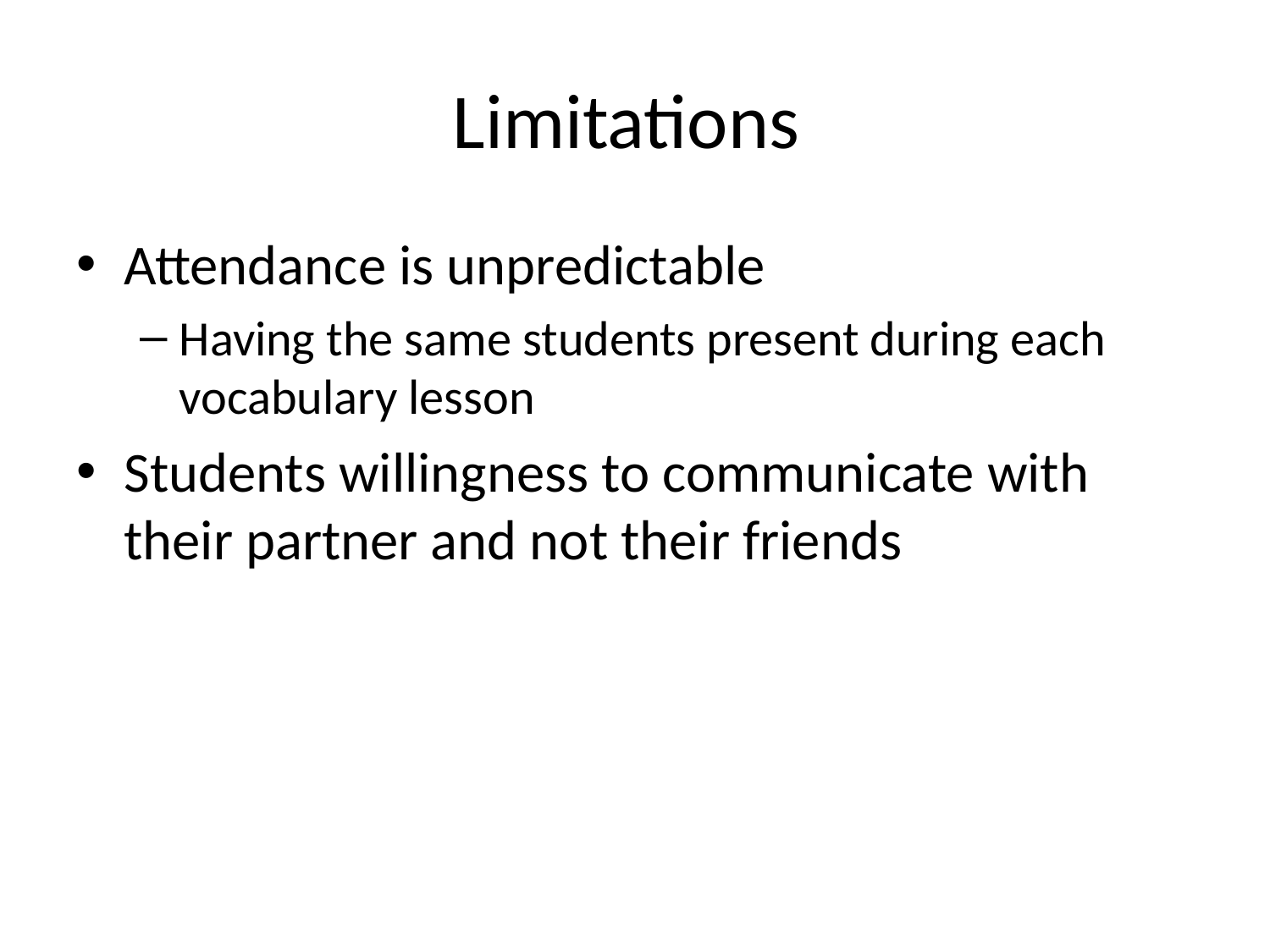

# Limitations
Attendance is unpredictable
Having the same students present during each vocabulary lesson
Students willingness to communicate with their partner and not their friends